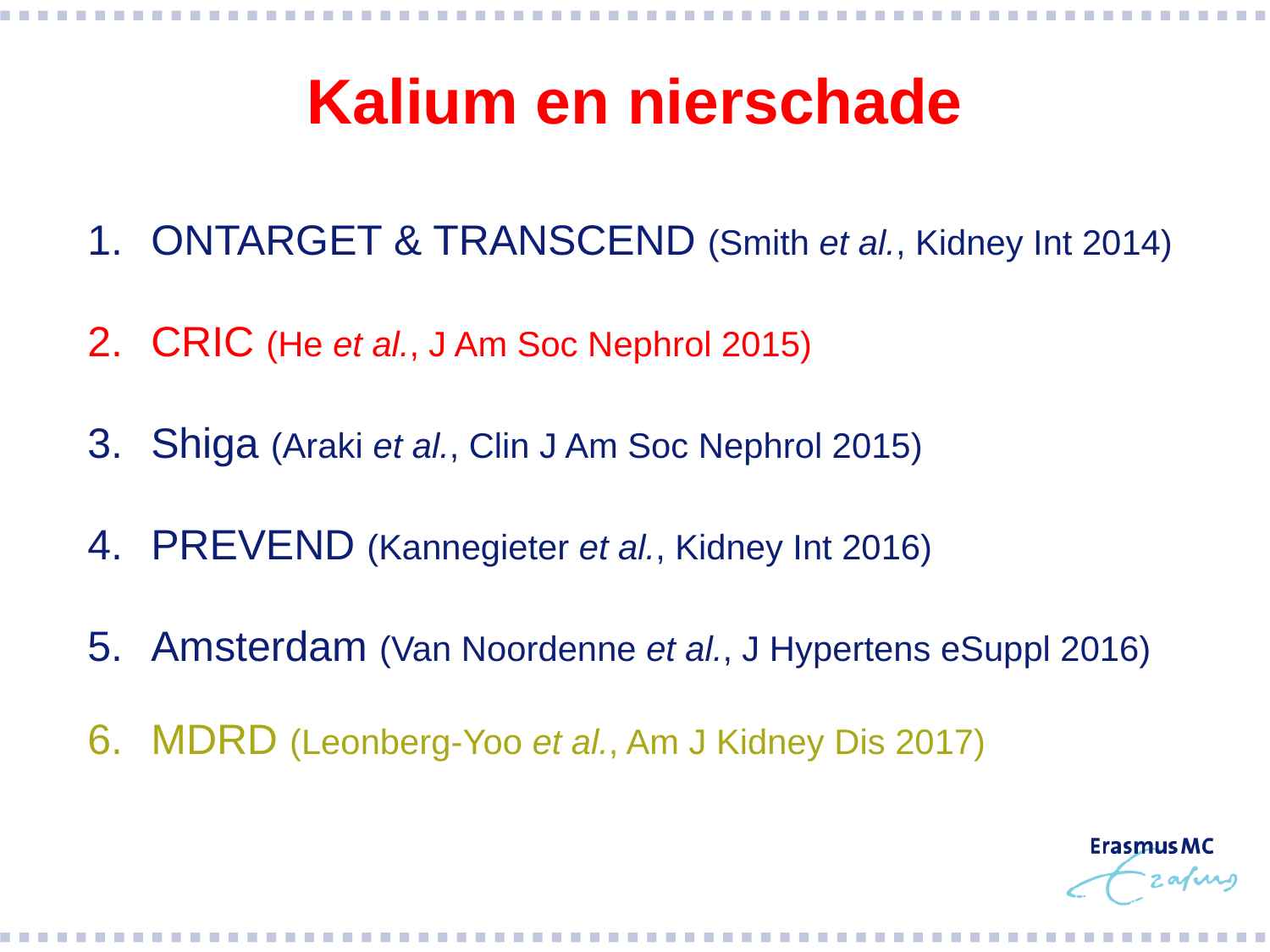

Kalium en nierschade
ONTARGET & TRANSCEND (Smith et al., Kidney Int 2014)

CRIC (He et al., J Am Soc Nephrol 2015)

Shiga (Araki et al., Clin J Am Soc Nephrol 2015)

PREVEND (Kannegieter et al., Kidney Int 2016)

Amsterdam (Van Noordenne et al., J Hypertens eSuppl 2016)

MDRD (Leonberg-Yoo et al., Am J Kidney Dis 2017)